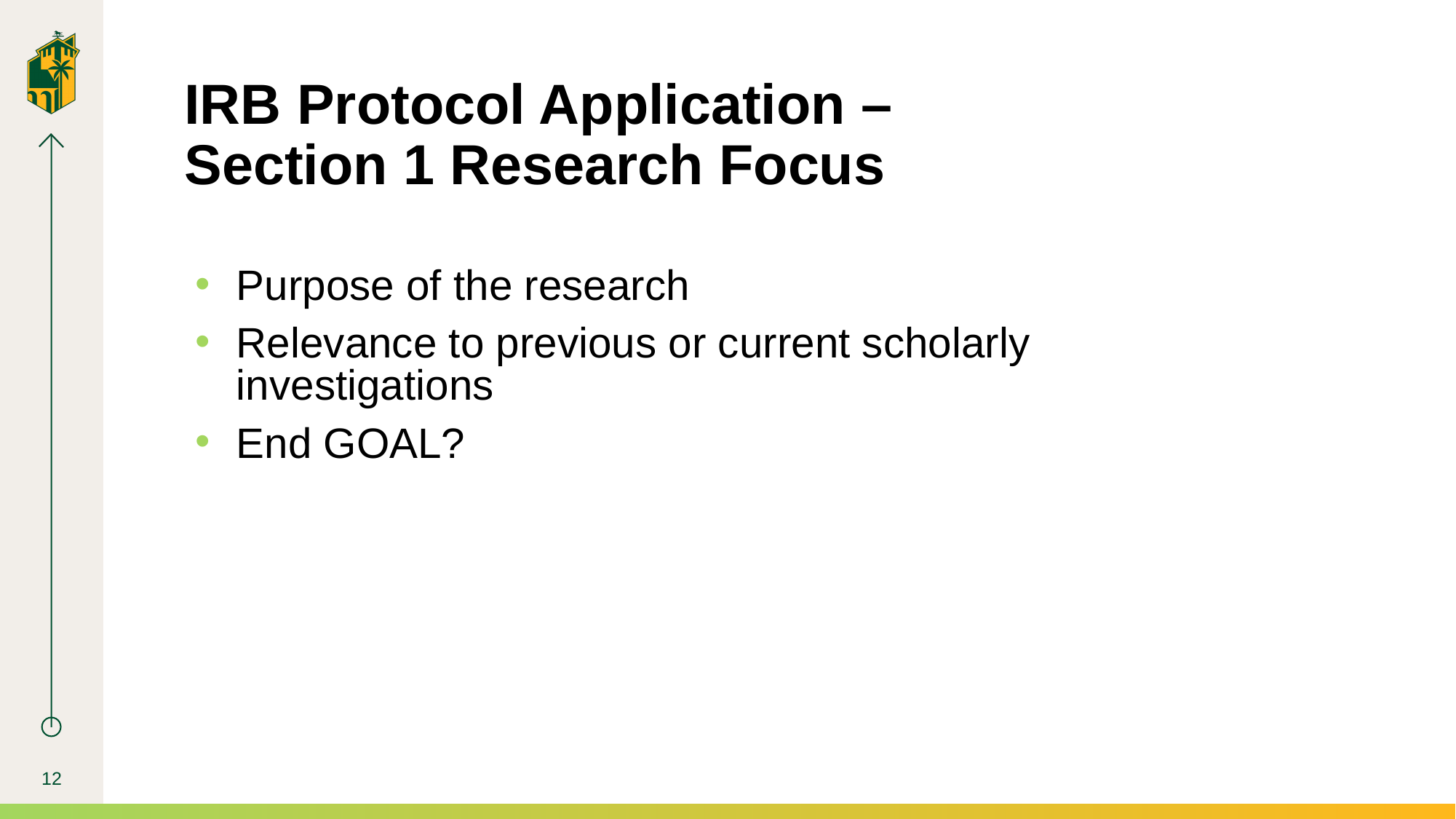

# IRB Protocol Application – Section 1 Research Focus
Purpose of the research
Relevance to previous or current scholarly investigations
End GOAL?

12